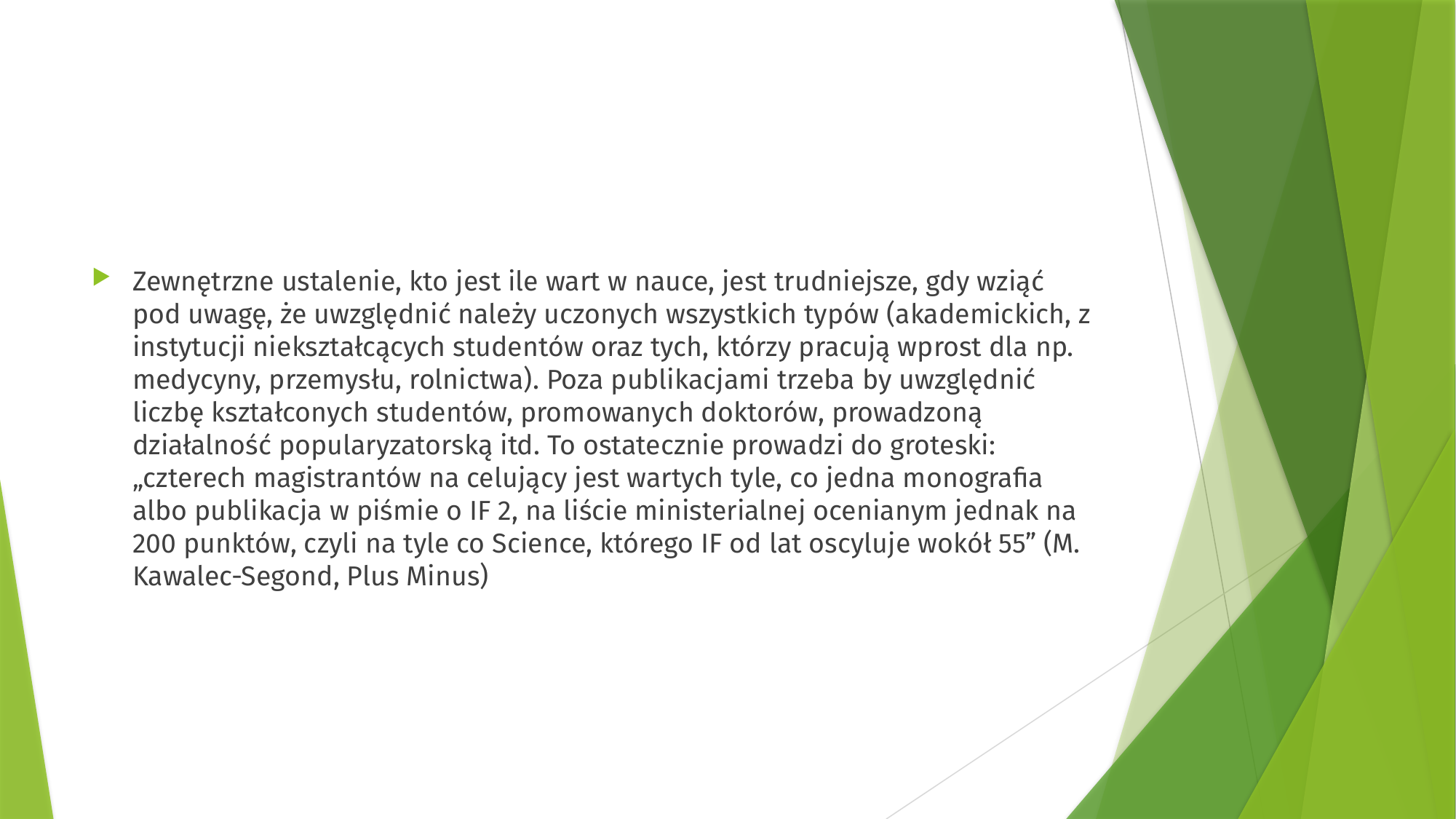

#
Zewnętrzne ustalenie, kto jest ile wart w nauce, jest trudniejsze, gdy wziąć pod uwagę, że uwzględnić należy uczonych wszystkich typów (akademickich, z instytucji niekształcących studentów oraz tych, którzy pracują wprost dla np. medycyny, przemysłu, rolnictwa). Poza publikacjami trzeba by uwzględnić liczbę kształconych studentów, promowanych doktorów, prowadzoną działalność popularyzatorską itd. To ostatecznie prowadzi do groteski: „czterech magistrantów na celujący jest wartych tyle, co jedna monografia albo publikacja w piśmie o IF 2, na liście ministerialnej ocenianym jednak na 200 punktów, czyli na tyle co Science, którego IF od lat oscyluje wokół 55” (M. Kawalec-Segond, Plus Minus)